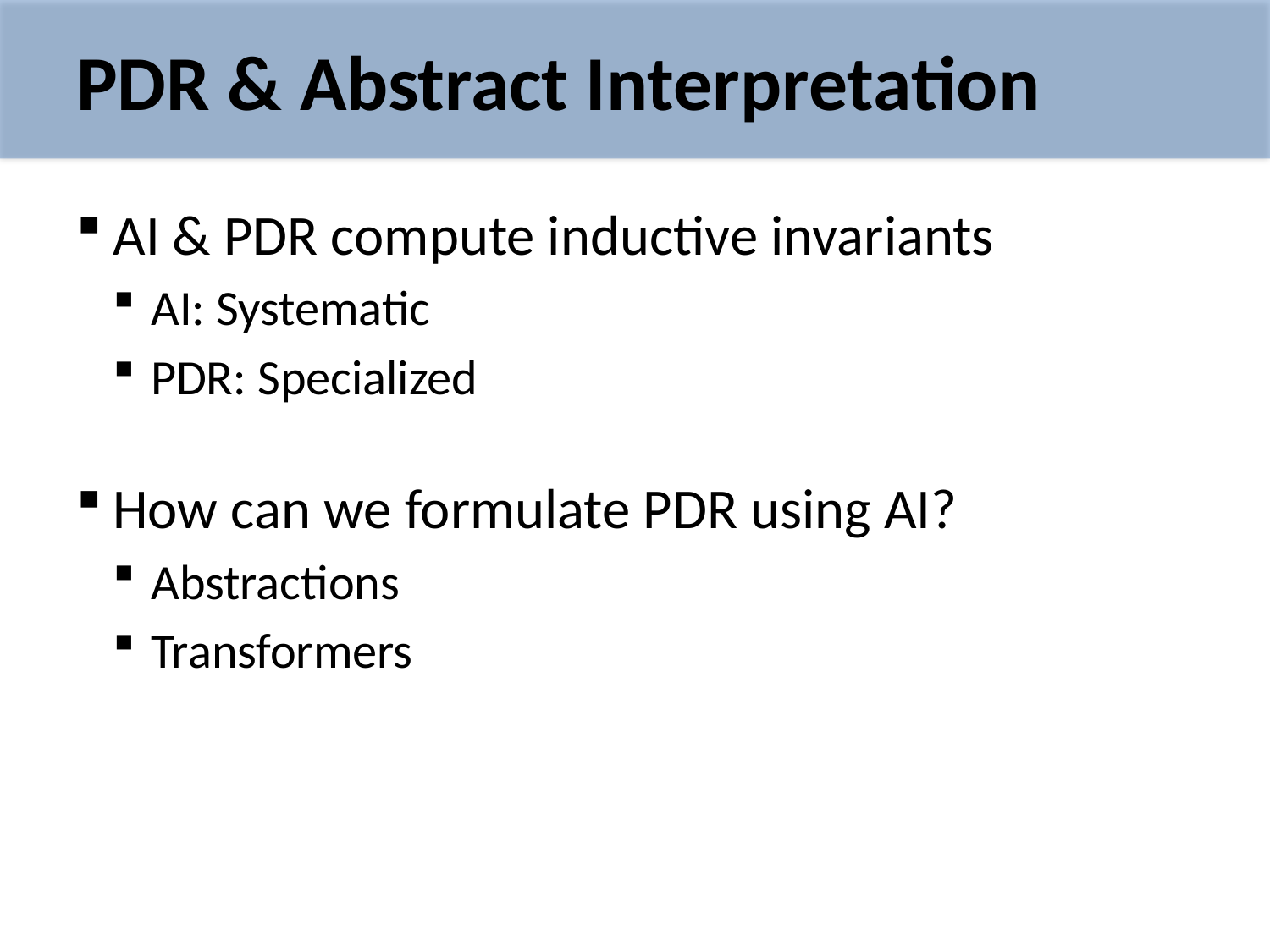

# PDR & Abstract Interpretation
AI & PDR compute inductive invariants
AI: Systematic
PDR: Specialized

How can we formulate PDR using AI?
Abstractions
Transformers